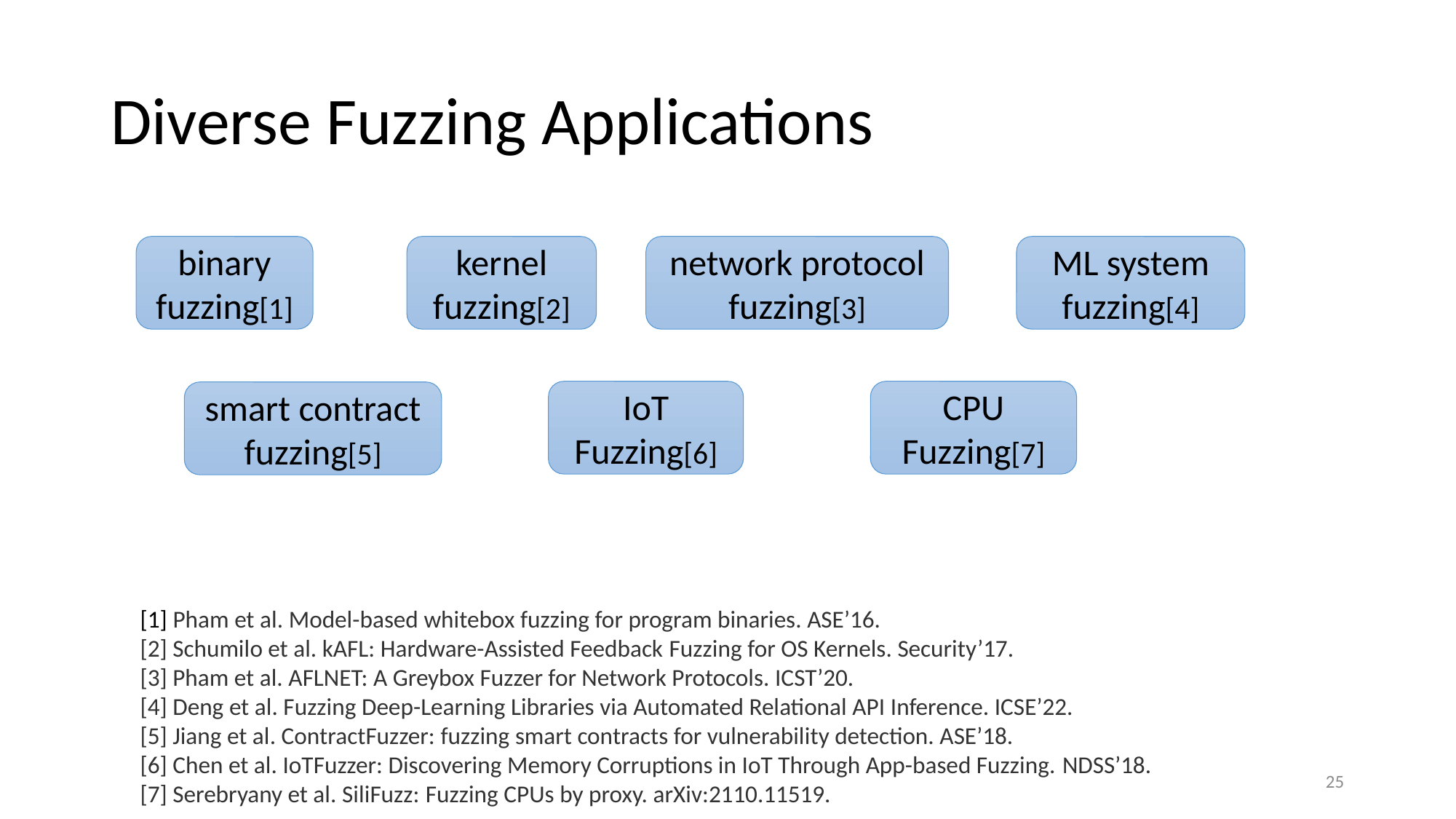

# Diverse Fuzzing Applications
binary fuzzing[1]
kernel fuzzing[2]
network protocol fuzzing[3]
ML system fuzzing[4]
IoT
Fuzzing[6]
CPU
Fuzzing[7]
smart contract fuzzing[5]
[1] Pham et al. Model-based whitebox fuzzing for program binaries. ASE’16.
[2] Schumilo et al. kAFL: Hardware-Assisted Feedback Fuzzing for OS Kernels. Security’17.
[3] Pham et al. AFLNET: A Greybox Fuzzer for Network Protocols. ICST’20.
[4] Deng et al. Fuzzing Deep-Learning Libraries via Automated Relational API Inference. ICSE’22.
[5] Jiang et al. ContractFuzzer: fuzzing smart contracts for vulnerability detection. ASE’18.
[6] Chen et al. IoTFuzzer: Discovering Memory Corruptions in IoT Through App-based Fuzzing. NDSS’18.
[7] Serebryany et al. SiliFuzz: Fuzzing CPUs by proxy. arXiv:2110.11519.
25